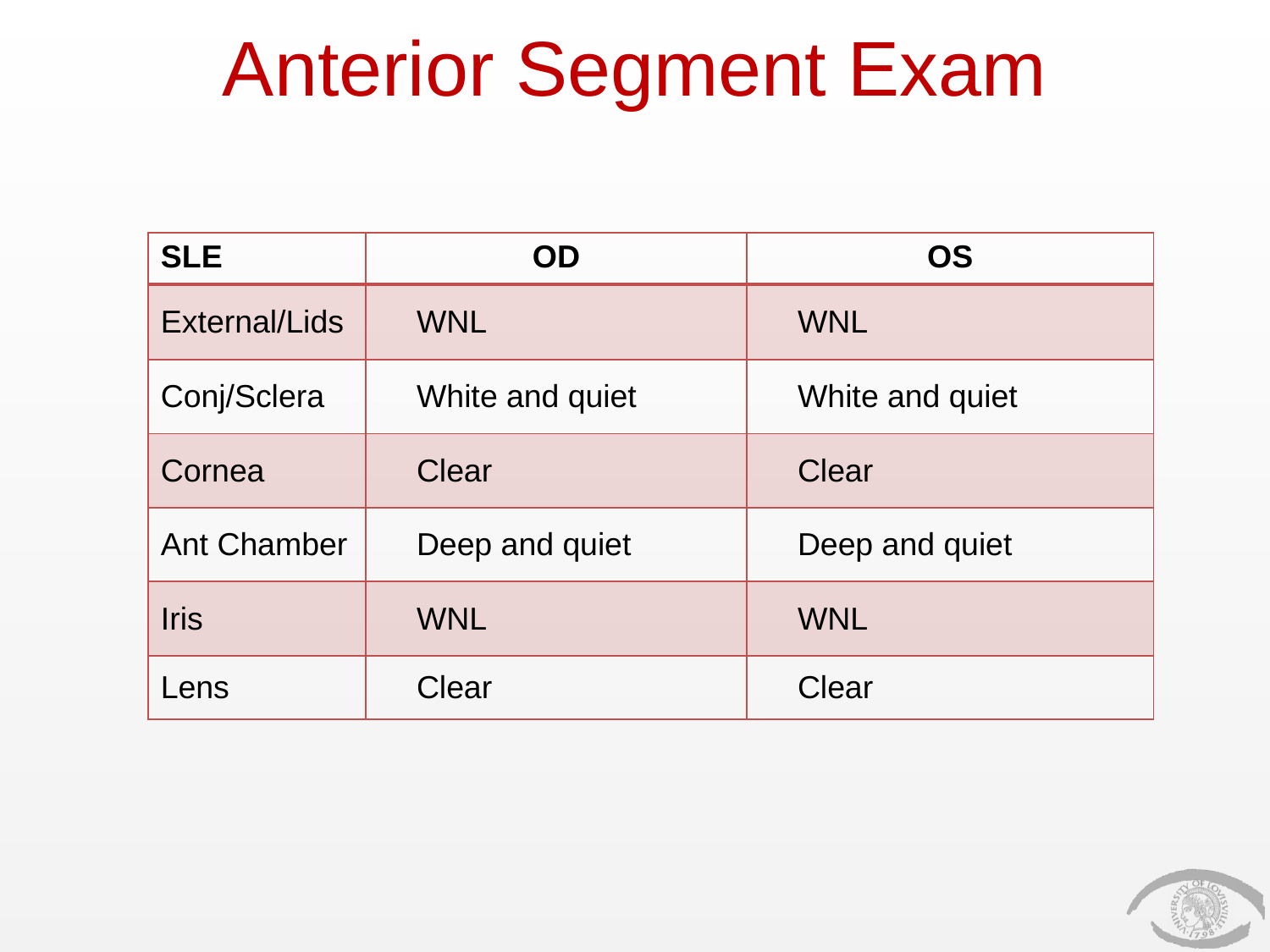

# Anterior Segment Exam
| SLE | OD | OS |
| --- | --- | --- |
| External/Lids | WNL | WNL |
| Conj/Sclera | White and quiet | White and quiet |
| Cornea | Clear | Clear |
| Ant Chamber | Deep and quiet | Deep and quiet |
| Iris | WNL | WNL |
| Lens | Clear | Clear |